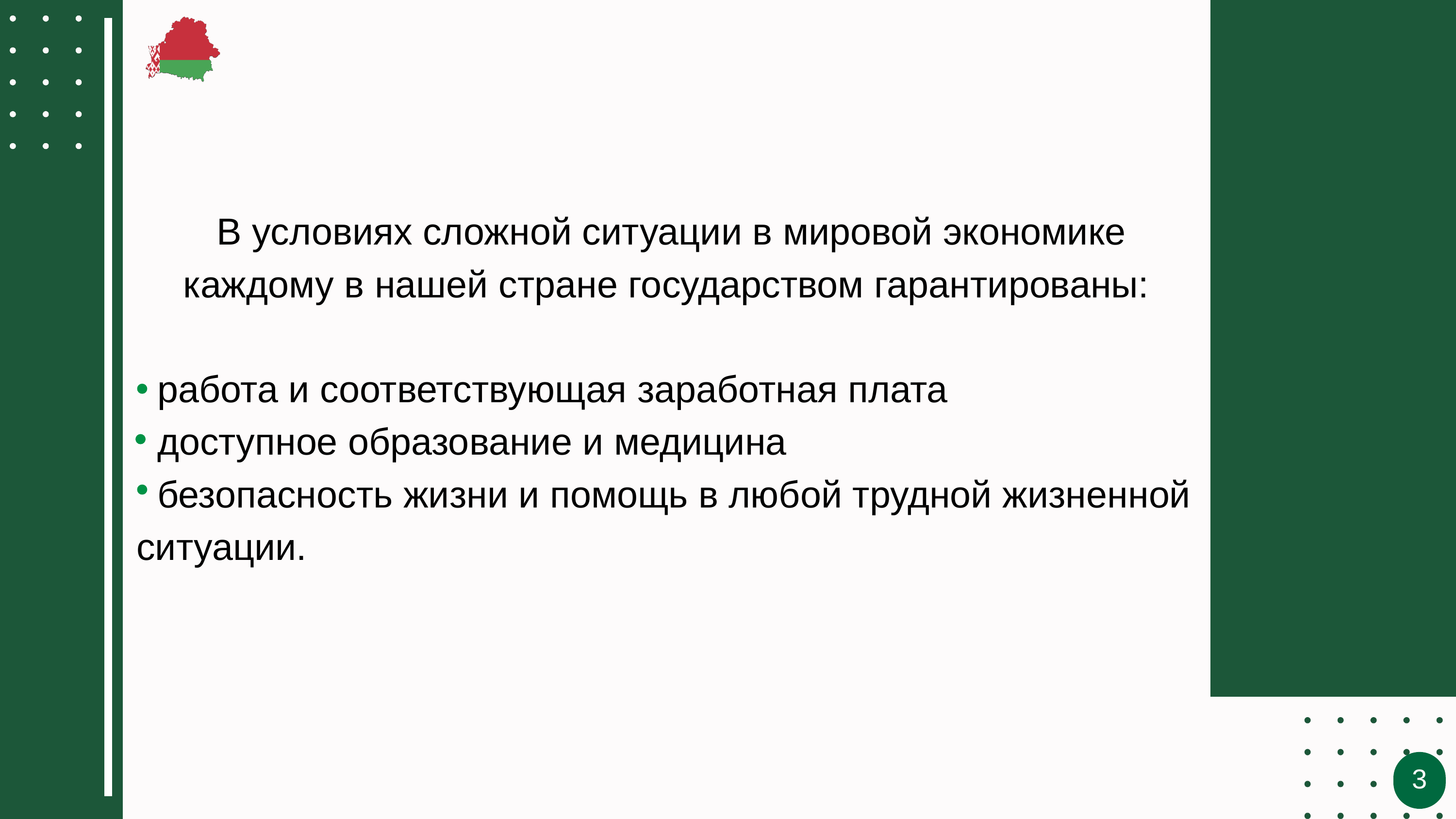

В условиях сложной ситуации в мировой экономике каждому в нашей стране государством гарантированы:

  работа и соответствующая заработная плата
  доступное образование и медицина
  безопасность жизни и помощь в любой трудной жизненной ситуации.

3